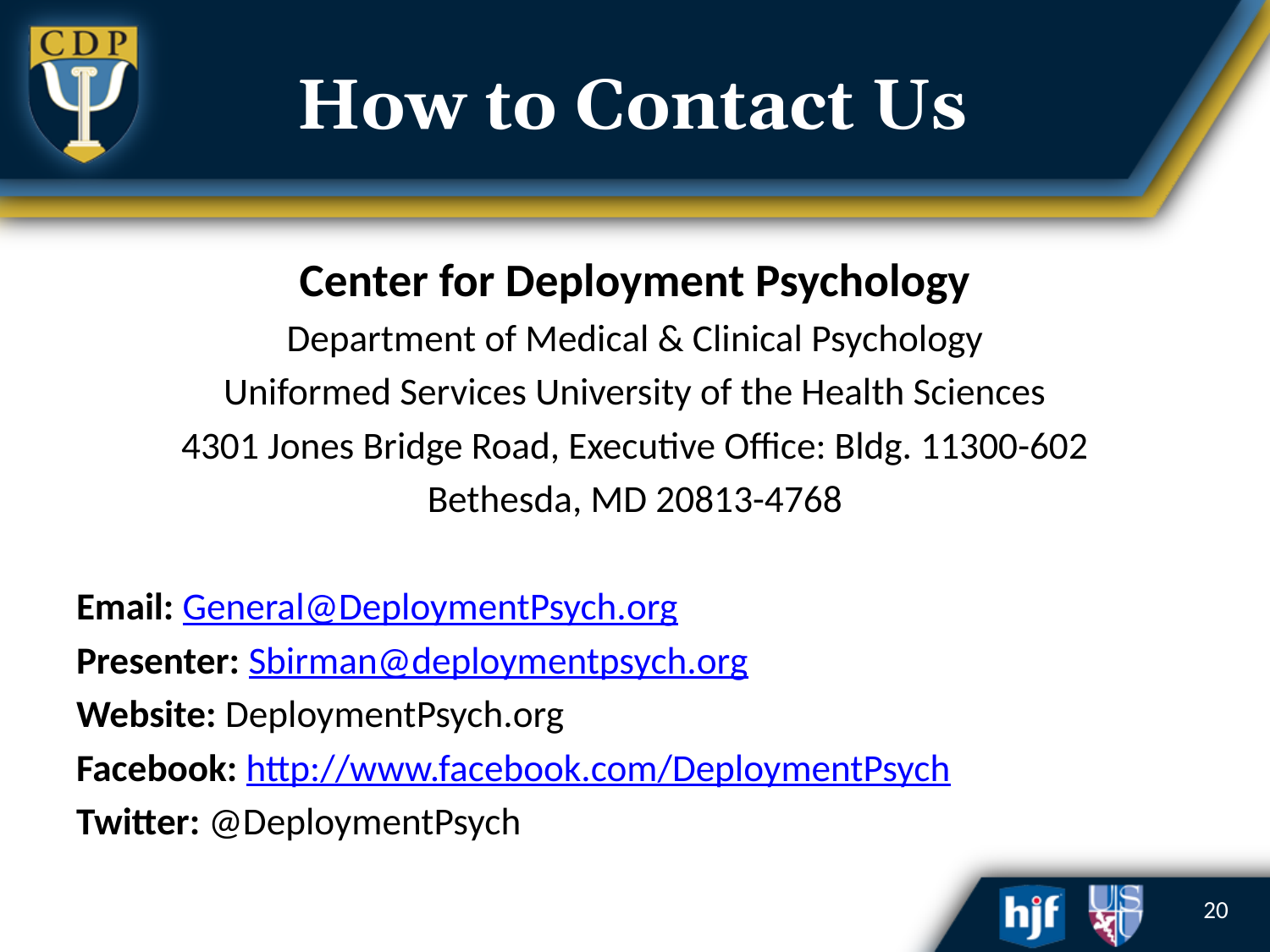

# How to Contact Us
Center for Deployment Psychology
Department of Medical & Clinical Psychology
Uniformed Services University of the Health Sciences
4301 Jones Bridge Road, Executive Office: Bldg. 11300-602
Bethesda, MD 20813-4768

Email: General@DeploymentPsych.org
Presenter: Sbirman@deploymentpsych.org
Website: DeploymentPsych.org
Facebook: http://www.facebook.com/DeploymentPsych
Twitter: @DeploymentPsych

20